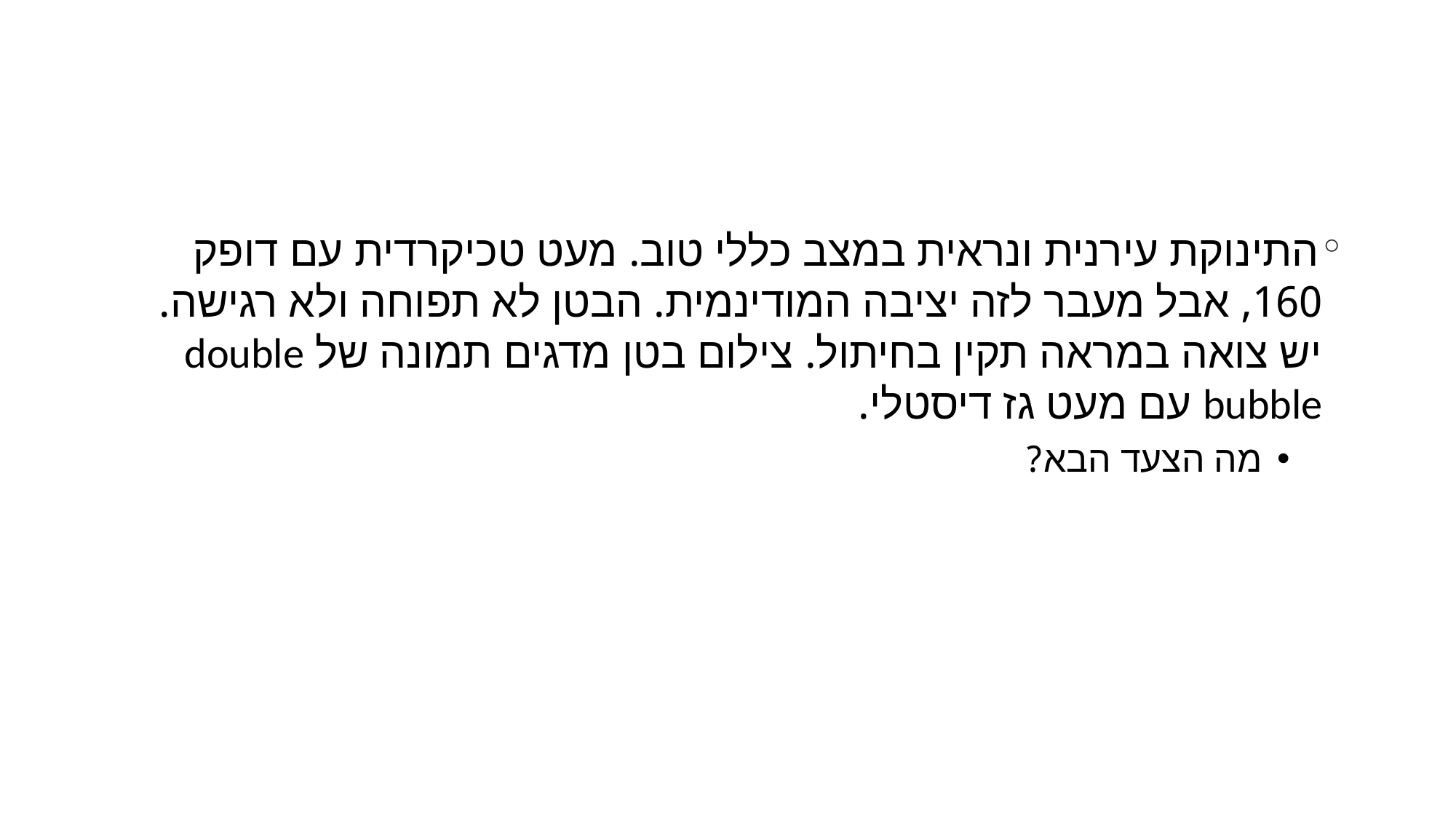

#
התינוקת עירנית ונראית במצב כללי טוב. מעט טכיקרדית עם דופק 160, אבל מעבר לזה יציבה המודינמית. הבטן לא תפוחה ולא רגישה. יש צואה במראה תקין בחיתול. צילום בטן מדגים תמונה של double bubble עם מעט גז דיסטלי.
מה הצעד הבא?